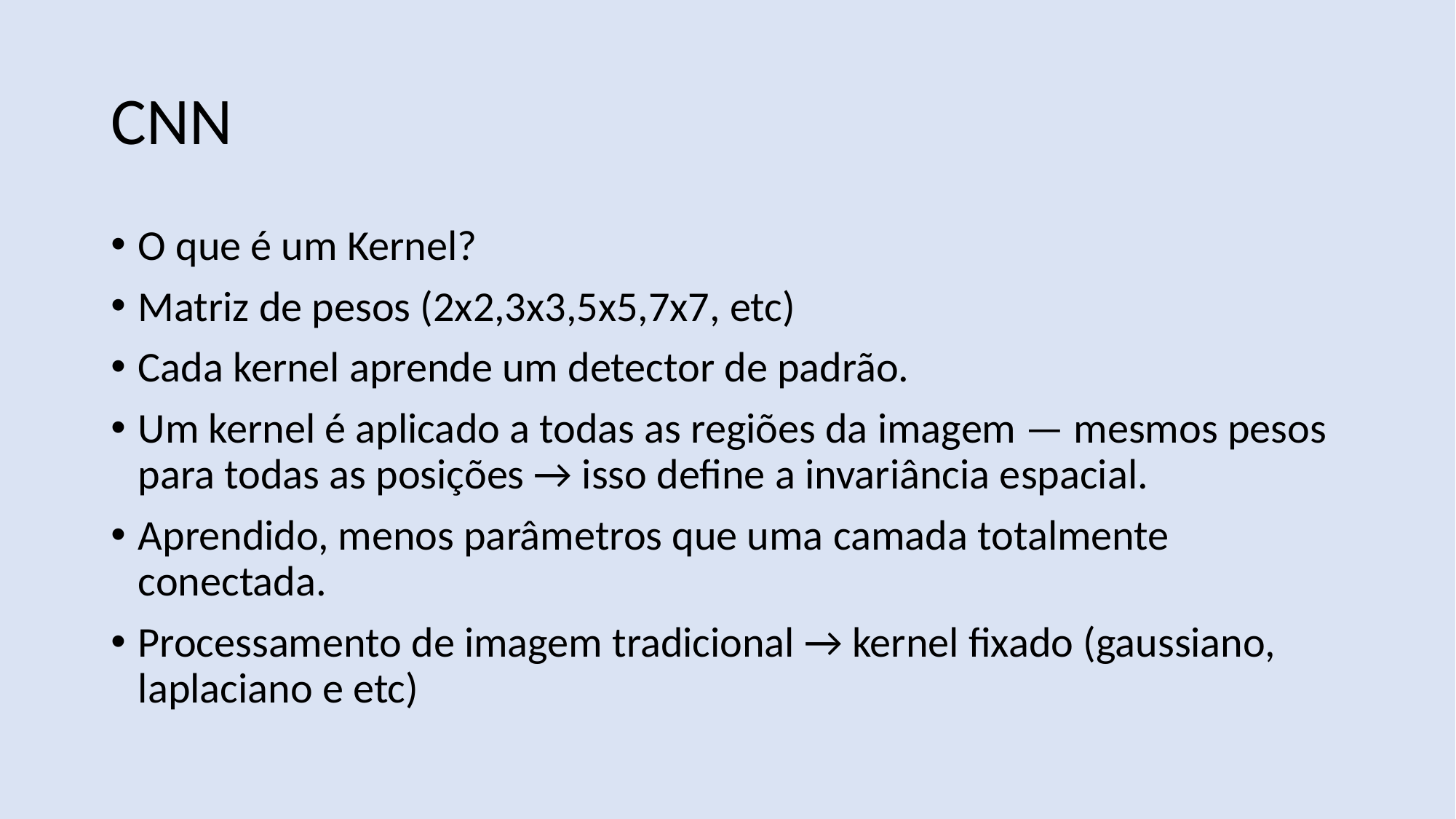

# CNN
O que é um Kernel?
Matriz de pesos (2x2,3x3,5x5,7x7, etc)
Cada kernel aprende um detector de padrão.
Um kernel é aplicado a todas as regiões da imagem — mesmos pesos para todas as posições → isso define a invariância espacial.
Aprendido, menos parâmetros que uma camada totalmente conectada.
Processamento de imagem tradicional → kernel fixado (gaussiano, laplaciano e etc)